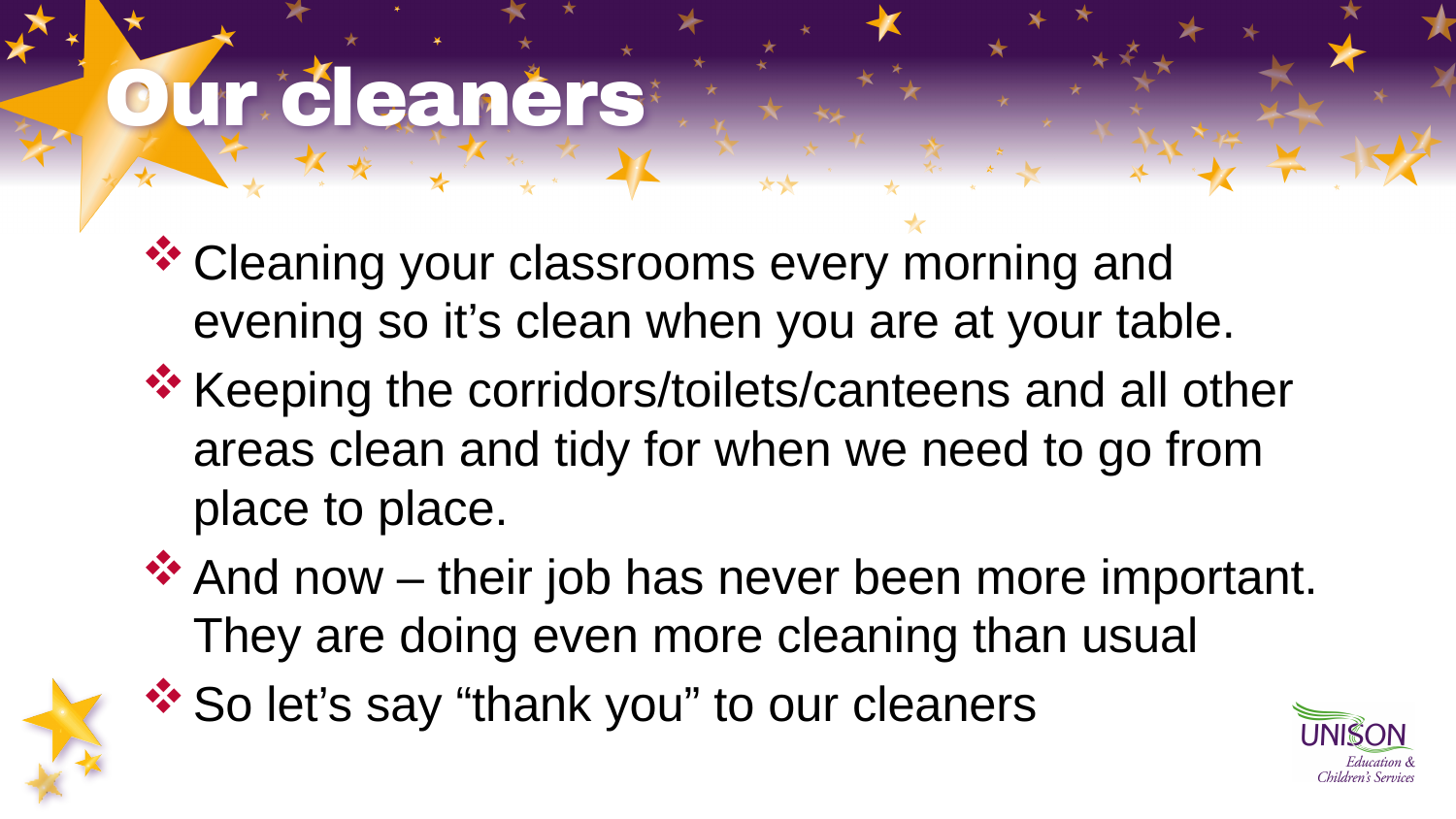

# Our cleaners
Cleaning your classrooms every morning and evening so it’s clean when you are at your table.
Keeping the corridors/toilets/canteens and all other areas clean and tidy for when we need to go from place to place.
And now – their job has never been more important. They are doing even more cleaning than usual
So let’s say “thank you” to our cleaners